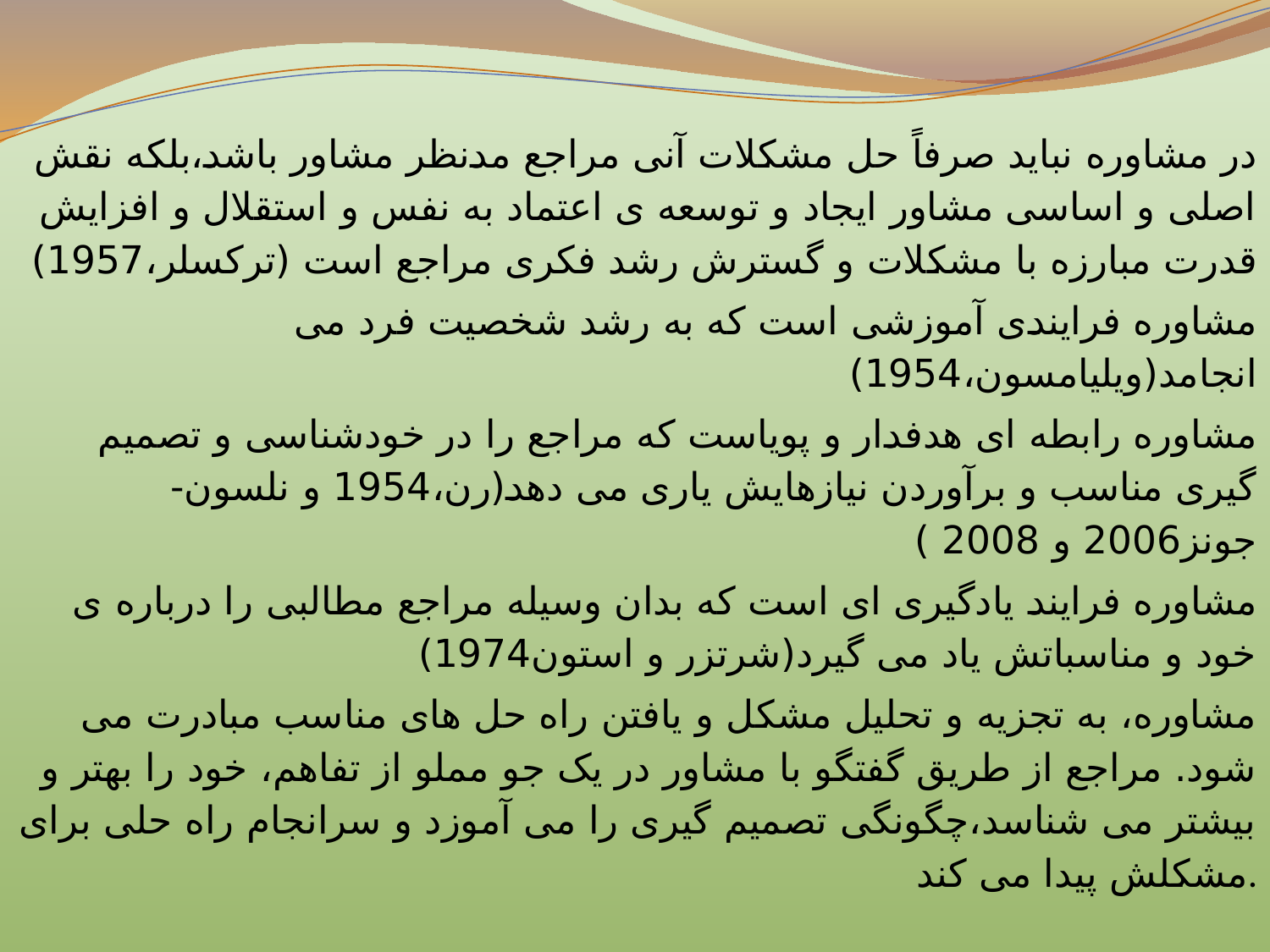

در مشاوره نباید صرفاً حل مشکلات آنی مراجع مدنظر مشاور باشد،بلکه نقش اصلی و اساسی مشاور ایجاد و توسعه ی اعتماد به نفس و استقلال و افزایش قدرت مبارزه با مشکلات و گسترش رشد فکری مراجع است (ترکسلر،1957)
مشاوره فرایندی آموزشی است که به رشد شخصیت فرد می انجامد(ویلیامسون،1954)
مشاوره رابطه ای هدفدار و پویاست که مراجع را در خودشناسی و تصمیم گیری مناسب و برآوردن نیازهایش یاری می دهد(رن،1954 و نلسون- جونز2006 و 2008 )
مشاوره فرایند یادگیری ای است که بدان وسیله مراجع مطالبی را درباره ی خود و مناسباتش یاد می گیرد(شرتزر و استون1974)
مشاوره، به تجزیه و تحلیل مشکل و یافتن راه حل های مناسب مبادرت می شود. مراجع از طریق گفتگو با مشاور در یک جو مملو از تفاهم، خود را بهتر و بیشتر می شناسد،چگونگی تصمیم گیری را می آموزد و سرانجام راه حلی برای مشکلش پیدا می کند.